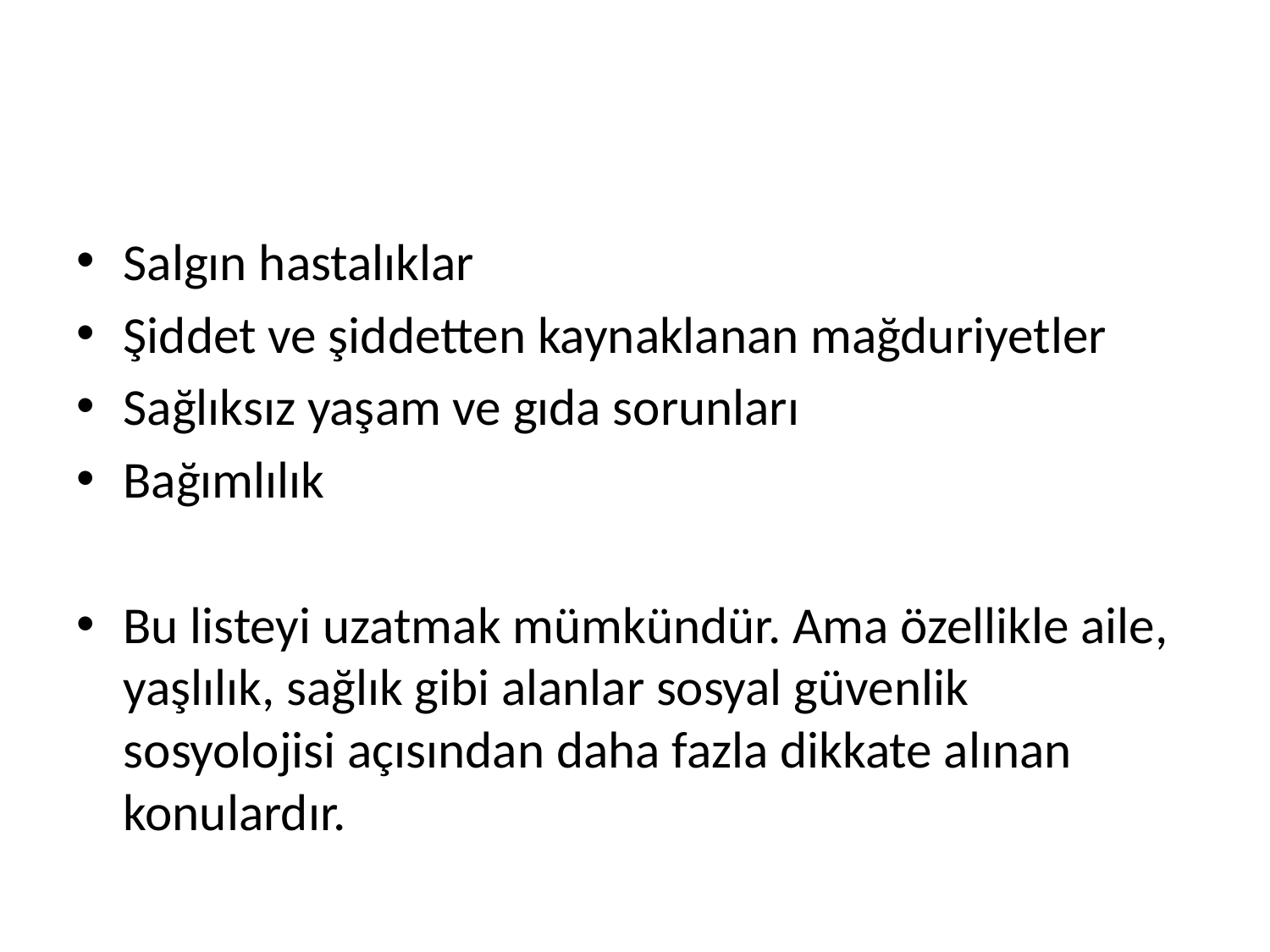

#
Salgın hastalıklar
Şiddet ve şiddetten kaynaklanan mağduriyetler
Sağlıksız yaşam ve gıda sorunları
Bağımlılık

Bu listeyi uzatmak mümkündür. Ama özellikle aile, yaşlılık, sağlık gibi alanlar sosyal güvenlik sosyolojisi açısından daha fazla dikkate alınan konulardır.